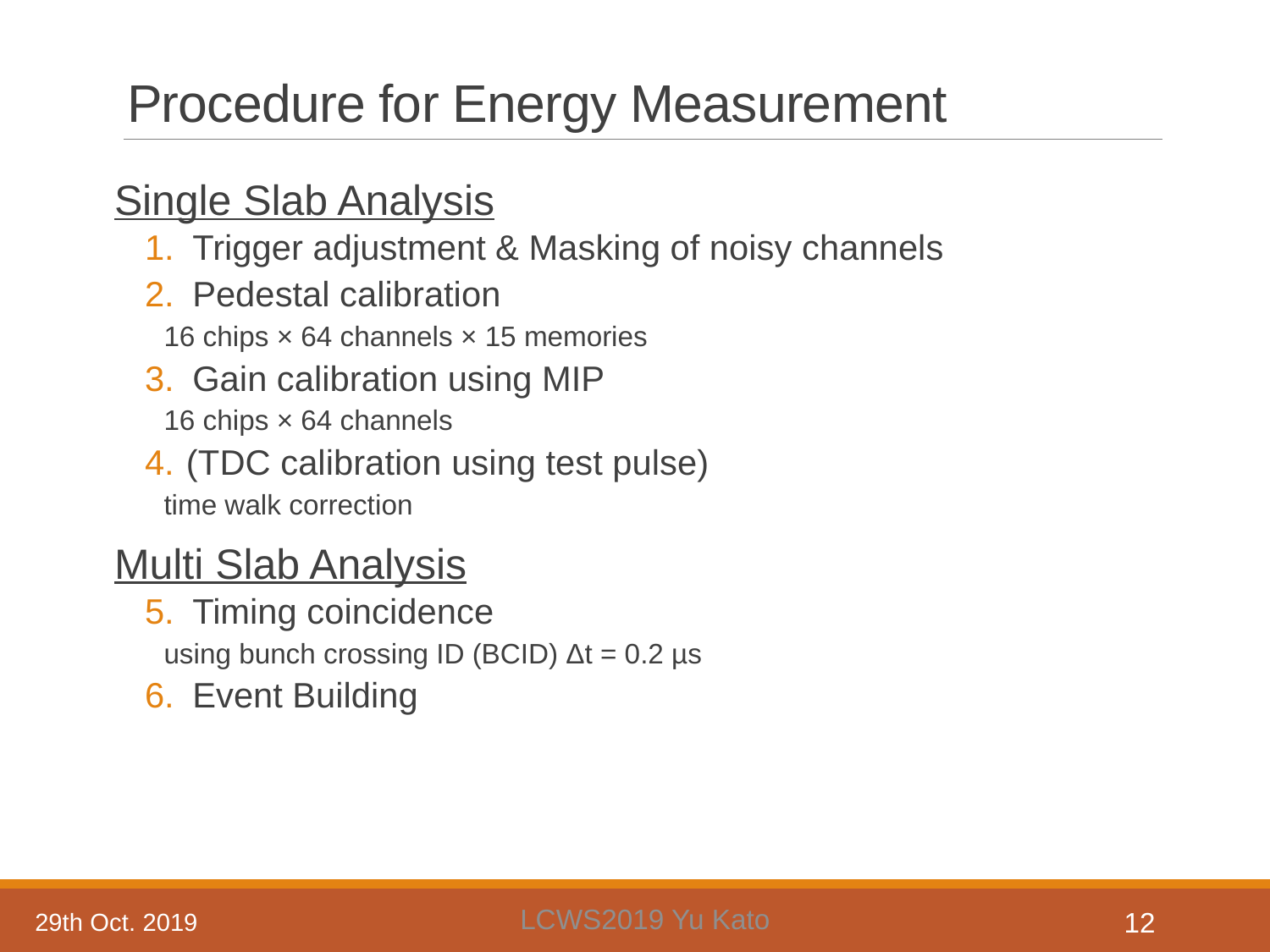

# Procedure for Energy Measurement
Single Slab Analysis
Trigger adjustment & Masking of noisy channels
Pedestal calibration
16 chips × 64 channels × 15 memories
Gain calibration using MIP
16 chips × 64 channels
 (TDC calibration using test pulse)
time walk correction
Multi Slab Analysis
Timing coincidence
using bunch crossing ID (BCID) Δt = 0.2 µs
Event Building
LCWS2019 Yu Kato
29th Oct. 2019
12